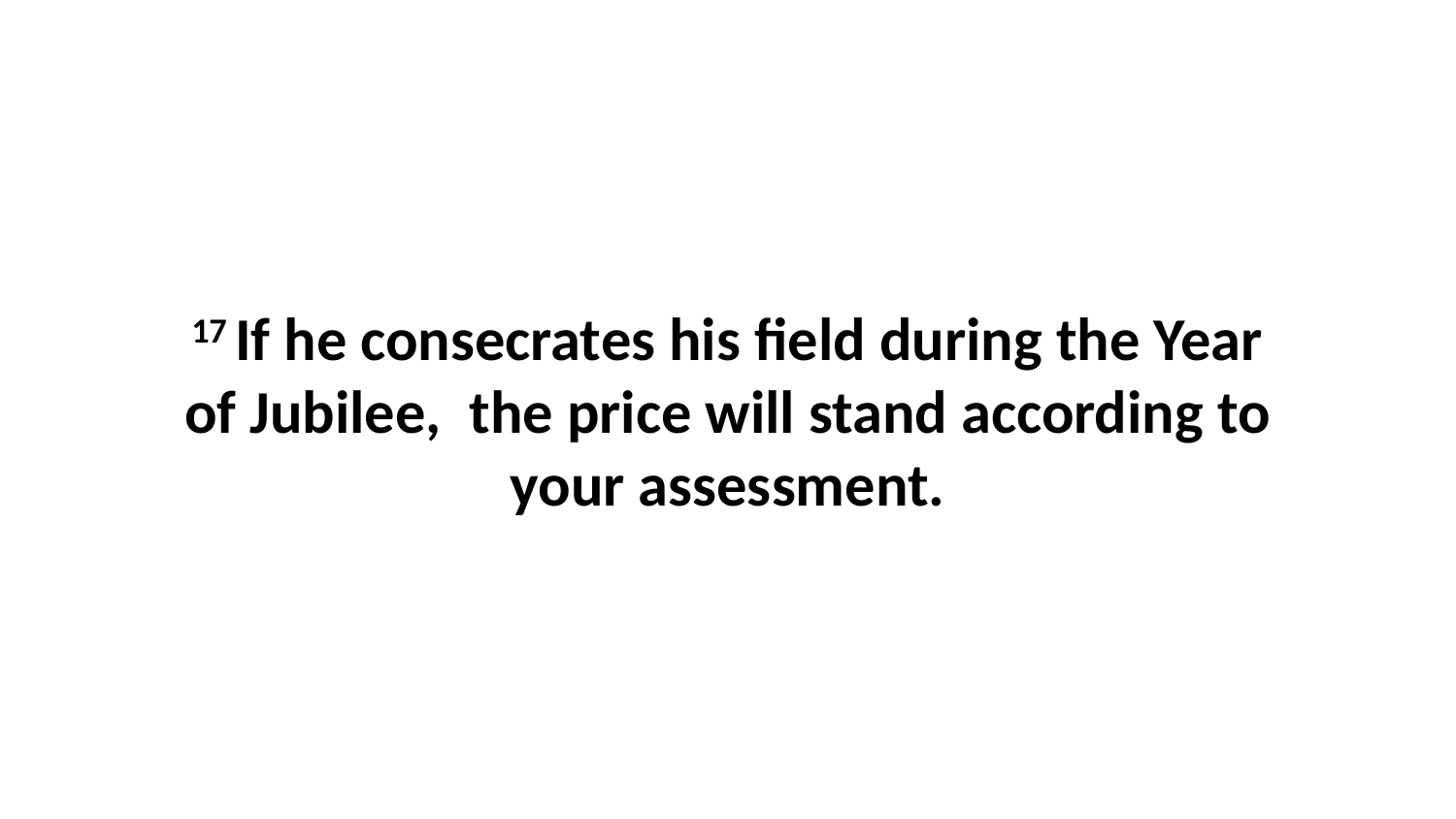

17 If he consecrates his field during the Year of Jubilee,  the price will stand according to your assessment.